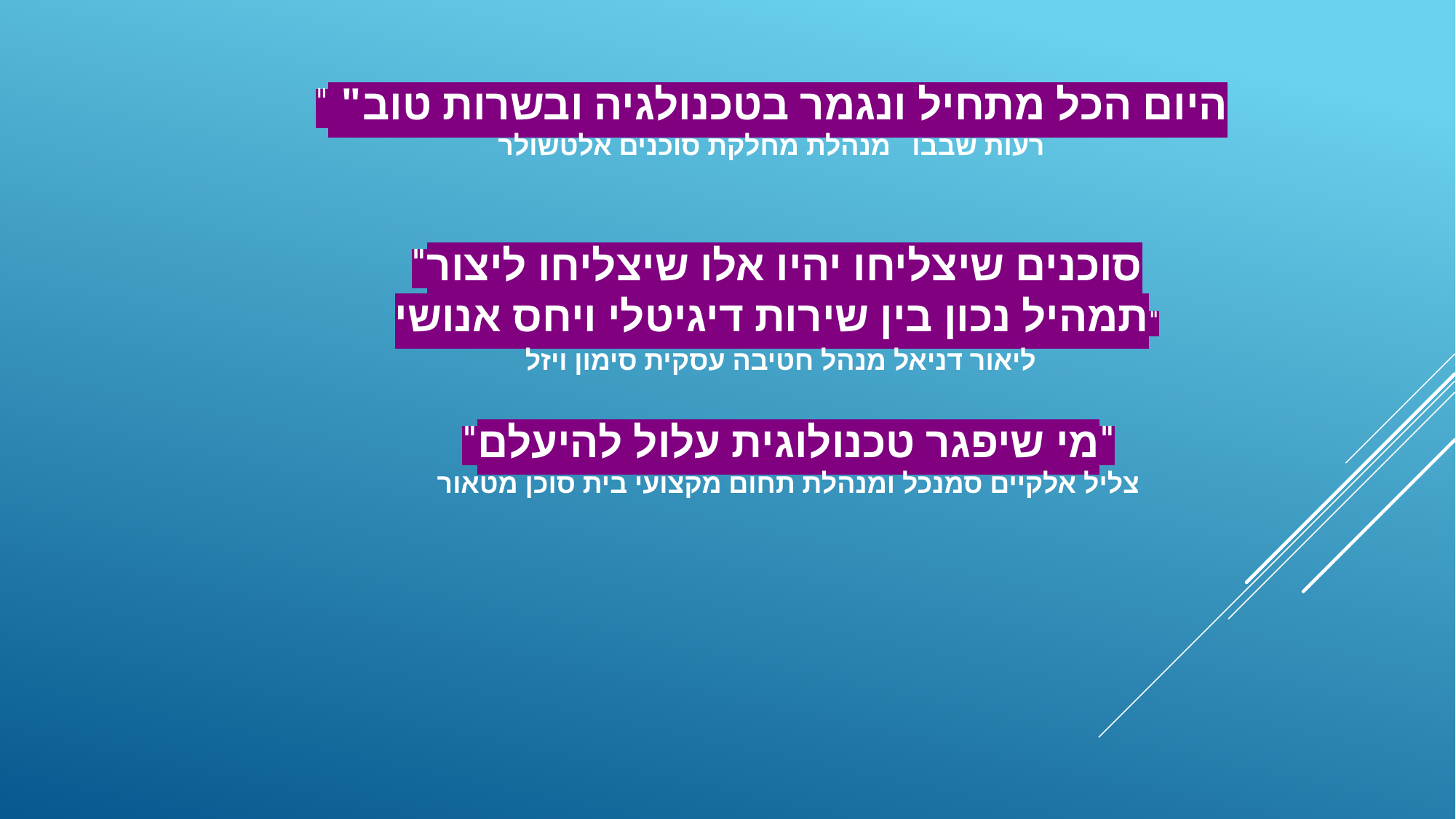

"היום הכל מתחיל ונגמר בטכנולגיה ובשרות טוב"
רעות שבבו   מנהלת מחלקת סוכנים אלטשולר
"סוכנים שיצליחו יהיו אלו שיצליחו ליצור תמהיל נכון בין שירות דיגיטלי ויחס אנושי"
 ליאור דניאל מנהל חטיבה עסקית סימון ויזל
"מי שיפגר טכנולוגית עלול להיעלם"
צליל אלקיים סמנכל ומנהלת תחום מקצועי בית סוכן מטאור